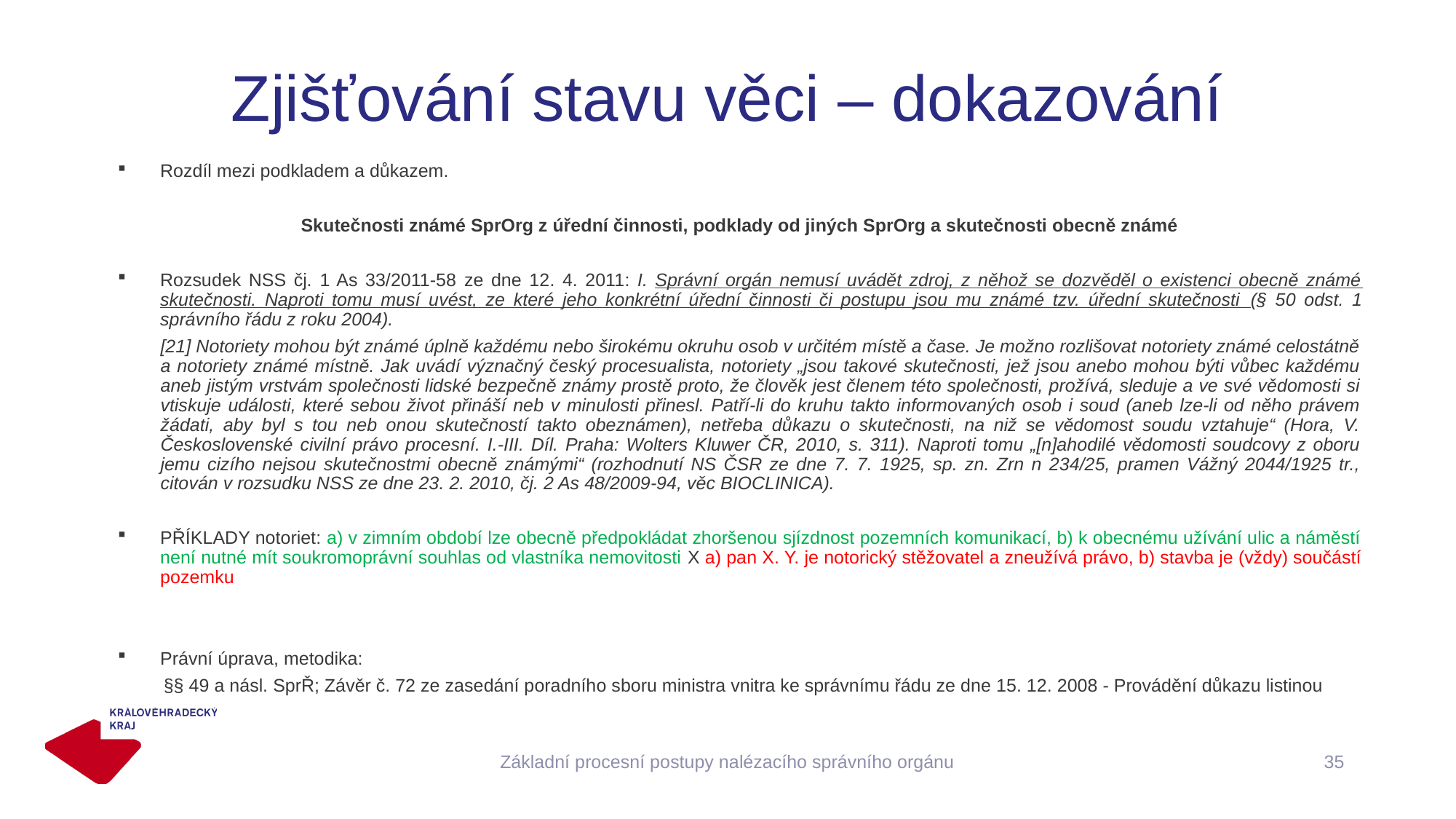

# Zjišťování stavu věci – dokazování

Rozdíl mezi podkladem a důkazem.

Skutečnosti známé SprOrg z úřední činnosti, podklady od jiných SprOrg a skutečnosti obecně známé

Rozsudek NSS čj. 1 As 33/2011-58 ze dne 12. 4. 2011: I. Správní orgán nemusí uvádět zdroj, z něhož se dozvěděl o existenci obecně známé skutečnosti. Naproti tomu musí uvést, ze které jeho konkrétní úřední činnosti či postupu jsou mu známé tzv. úřední skutečnosti (§ 50 odst. 1 správního řádu z roku 2004).
[21] Notoriety mohou být známé úplně každému nebo širokému okruhu osob v určitém místě a čase. Je možno rozlišovat notoriety známé celostátně a notoriety známé místně. Jak uvádí význačný český procesualista, notoriety „jsou takové skutečnosti, jež jsou anebo mohou býti vůbec každému aneb jistým vrstvám společnosti lidské bezpečně známy prostě proto, že člověk jest členem této společnosti, prožívá, sleduje a ve své vědomosti si vtiskuje události, které sebou život přináší neb v minulosti přinesl. Patří-li do kruhu takto informovaných osob i soud (aneb lze-li od něho právem žádati, aby byl s tou neb onou skutečností takto obeznámen), netřeba důkazu o skutečnosti, na niž se vědomost soudu vztahuje“ (Hora, V. Československé civilní právo procesní. I.-III. Díl. Praha: Wolters Kluwer ČR, 2010, s. 311). Naproti tomu „[n]ahodilé vědomosti soudcovy z oboru jemu cizího nejsou skutečnostmi obecně známými“ (rozhodnutí NS ČSR ze dne 7. 7. 1925, sp. zn. Zrn n 234/25, pramen Vážný 2044/1925 tr., citován v rozsudku NSS ze dne 23. 2. 2010, čj. 2 As 48/2009-94, věc BIOCLINICA).

PŘÍKLADY notoriet: a) v zimním období lze obecně předpokládat zhoršenou sjízdnost pozemních komunikací, b) k obecnému užívání ulic a náměstí není nutné mít soukromoprávní souhlas od vlastníka nemovitosti X a) pan X. Y. je notorický stěžovatel a zneužívá právo, b) stavba je (vždy) součástí pozemku

Právní úprava, metodika:
         §§ 49 a násl. SprŘ; Závěr č. 72 ze zasedání poradního sboru ministra vnitra ke správnímu řádu ze dne 15. 12. 2008 - Provádění důkazu listinou

Základní procesní postupy nalézacího správního orgánu
35